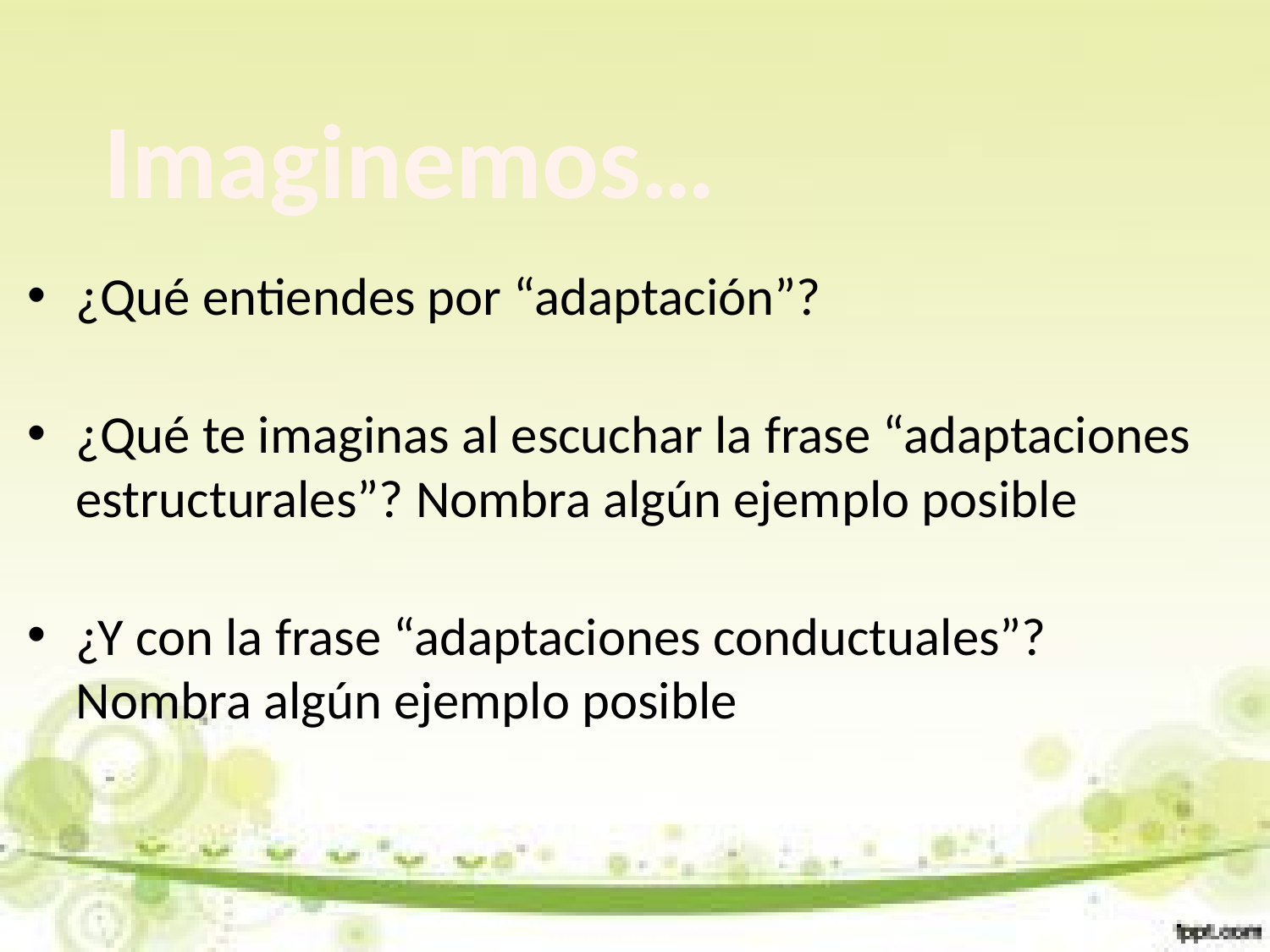

Imaginemos…
¿Qué entiendes por “adaptación”?
¿Qué te imaginas al escuchar la frase “adaptaciones estructurales”? Nombra algún ejemplo posible
¿Y con la frase “adaptaciones conductuales”? Nombra algún ejemplo posible